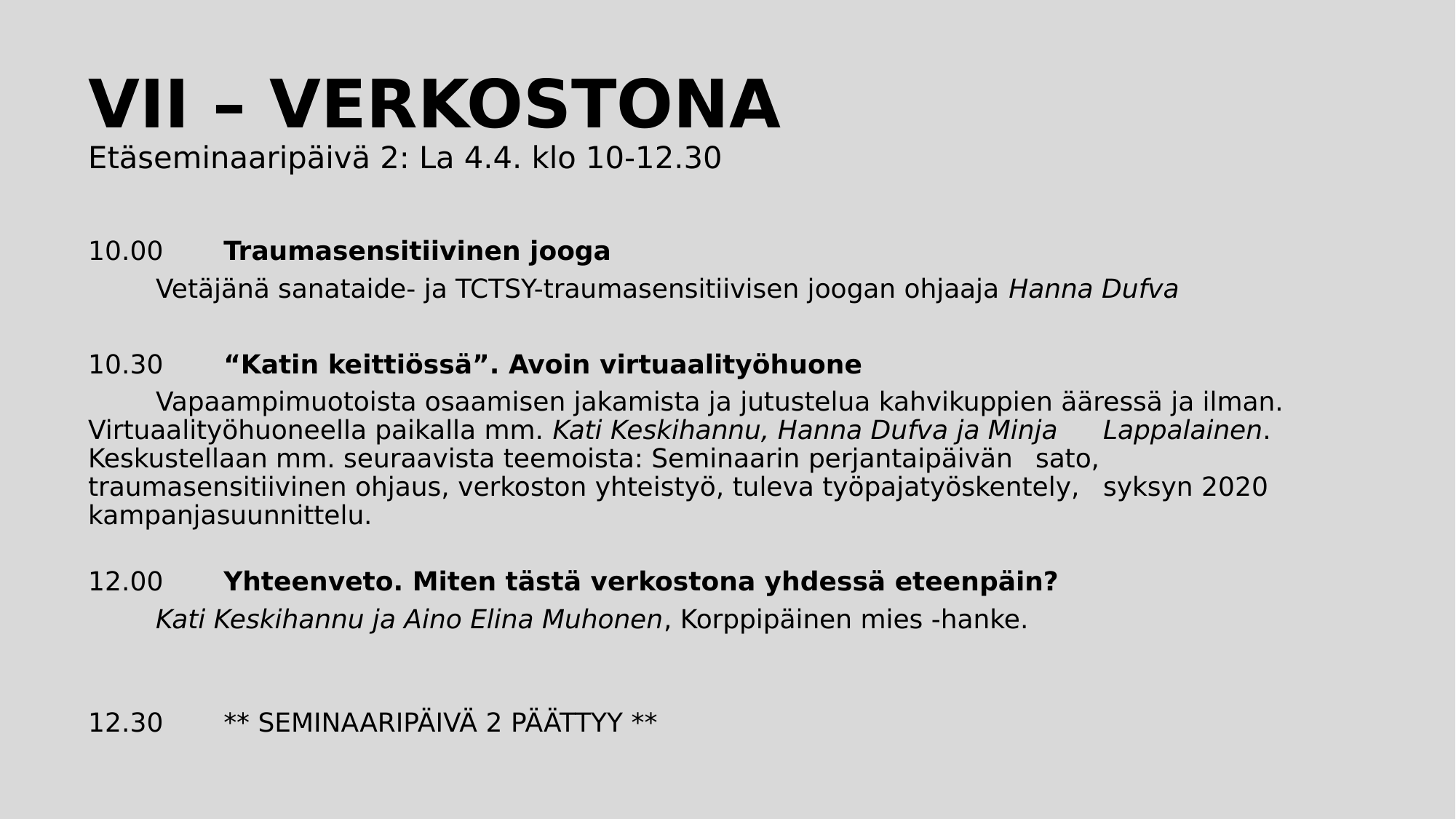

# VII – VERKOSTONA Etäseminaaripäivä 2: La 4.4. klo 10-12.30

10.00	Traumasensitiivinen jooga
	Vetäjänä sanataide- ja TCTSY-traumasensitiivisen joogan ohjaaja Hanna Dufva

10.30	“Katin keittiössä”. Avoin virtuaalityöhuone
	Vapaampimuotoista osaamisen jakamista ja jutustelua kahvikuppien ääressä ja ilman. 	Virtuaalityöhuoneella paikalla mm. Kati Keskihannu, Hanna Dufva ja Minja 	Lappalainen.  Keskustellaan mm. seuraavista teemoista: Seminaarin perjantaipäivän 	sato, traumasensitiivinen ohjaus, verkoston yhteistyö, tuleva työpajatyöskentely, 	syksyn 2020 kampanjasuunnittelu.
12.00	Yhteenveto. Miten tästä verkostona yhdessä eteenpäin?
	Kati Keskihannu ja Aino Elina Muhonen, Korppipäinen mies -hanke.

12.30	** SEMINAARIPÄIVÄ 2 PÄÄTTYY **